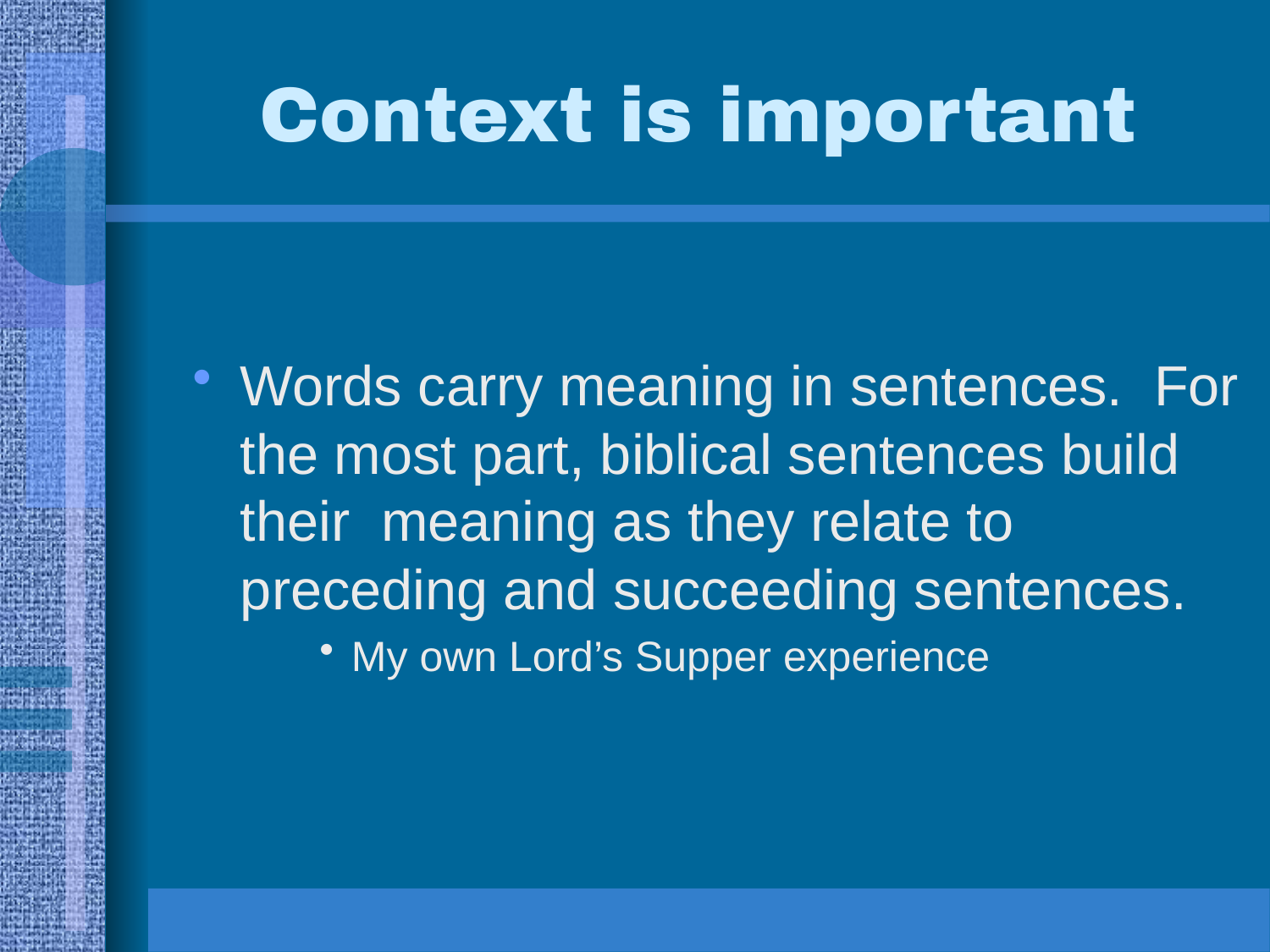

# Context is important

Words carry meaning in sentences.  For the most part, biblical sentences build their  meaning as they relate to preceding and succeeding sentences.
My own Lord’s Supper experience